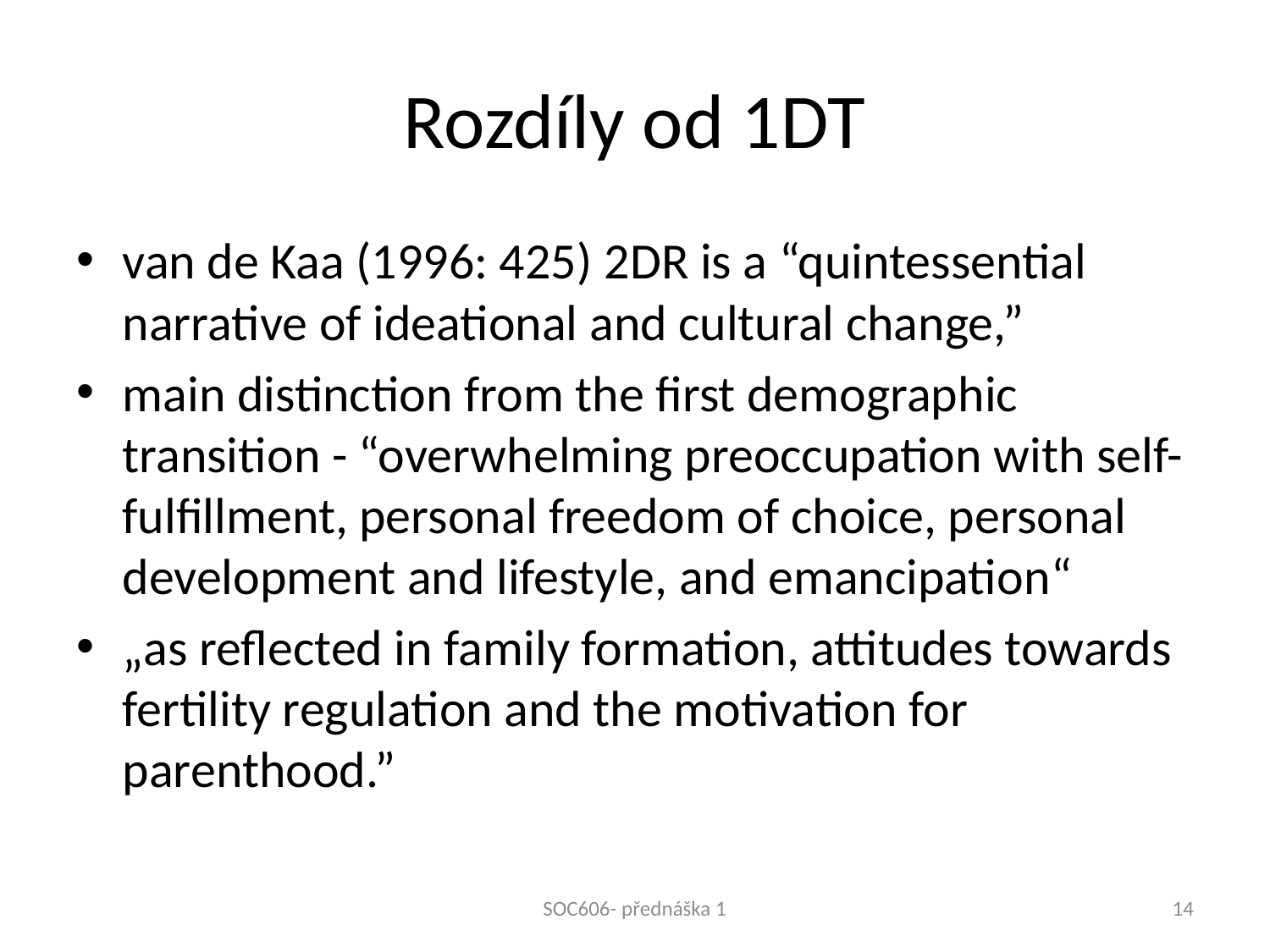

# Rozdíly od 1DT
van de Kaa (1996: 425) 2DR is a “quintessential narrative of ideational and cultural change,”
main distinction from the first demographic transition - “overwhelming preoccupation with self-fulfillment, personal freedom of choice, personal development and lifestyle, and emancipation“
„as reflected in family formation, attitudes towards fertility regulation and the motivation for parenthood.”
SOC606- přednáška 1
14